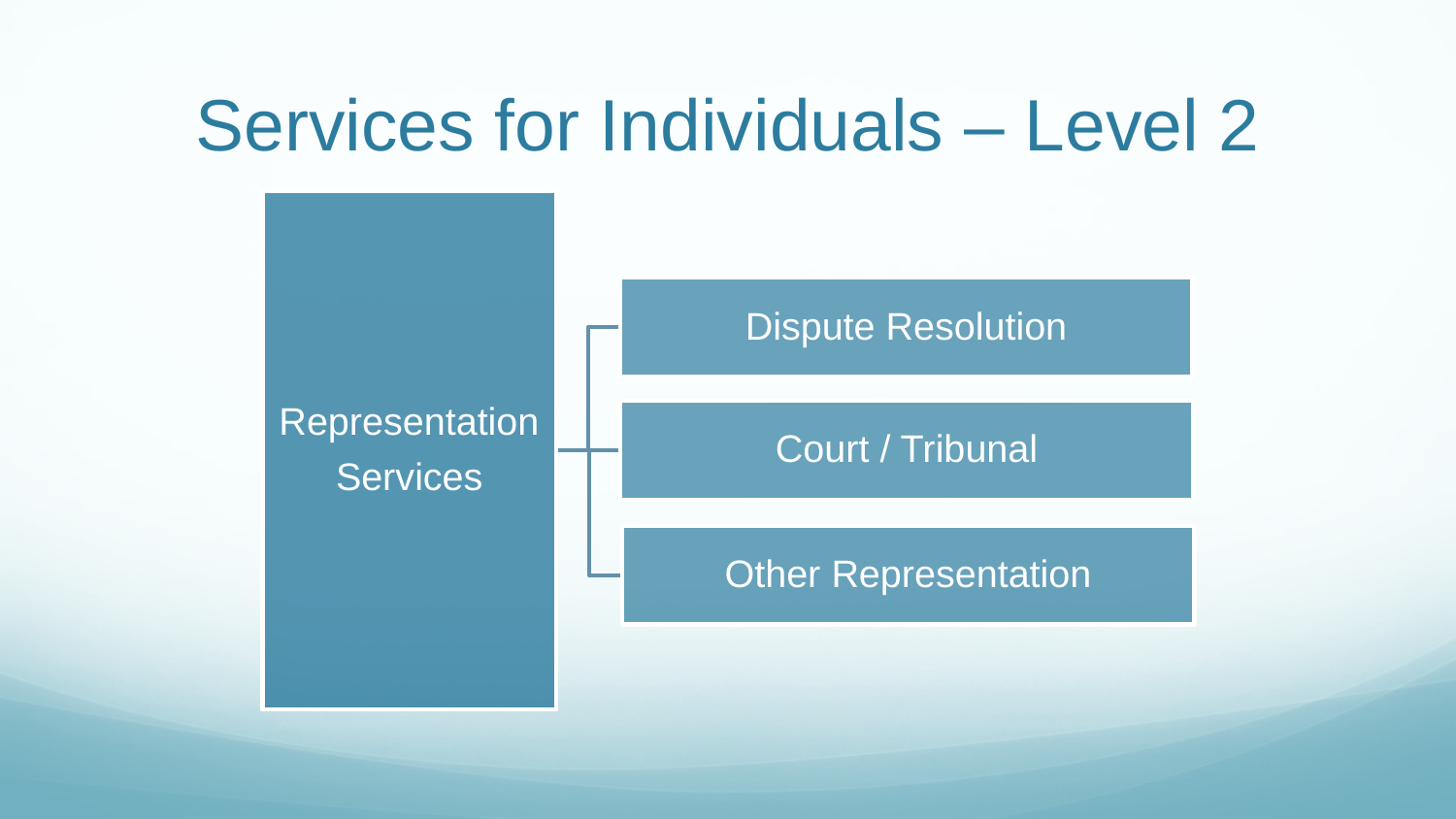

# Services for Individuals – Level 2

Representation
Services
Dispute Resolution
Court / Tribunal
Other Representation